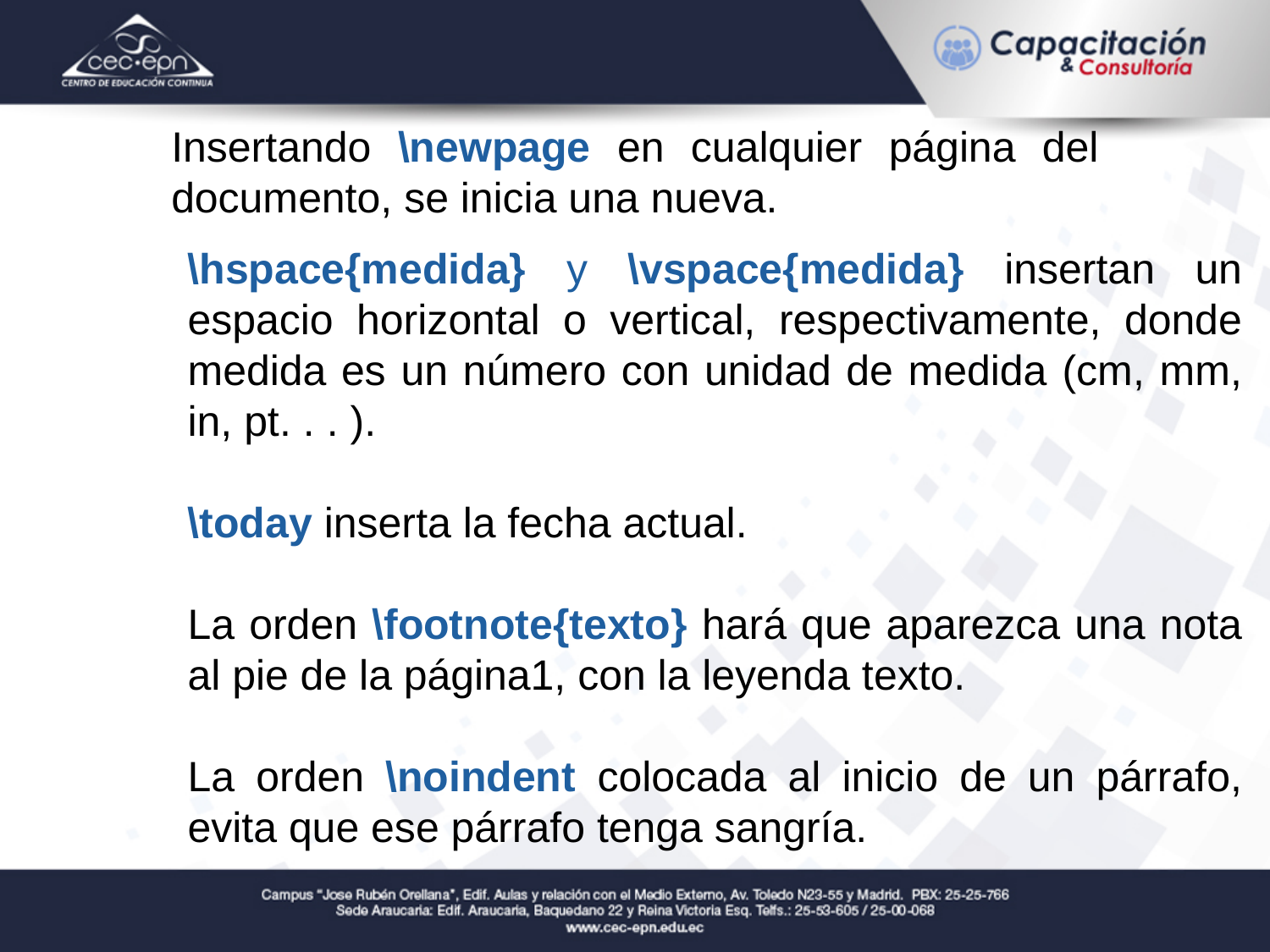

Insertando \newpage en cualquier página del documento, se inicia una nueva.
\hspace{medida} y \vspace{medida} insertan un espacio horizontal o vertical, respectivamente, donde medida es un número con unidad de medida (cm, mm, in, pt. . . ).

\today inserta la fecha actual.

La orden \footnote{texto} hará que aparezca una nota al pie de la página1, con la leyenda texto.

La orden \noindent colocada al inicio de un párrafo, evita que ese párrafo tenga sangría.